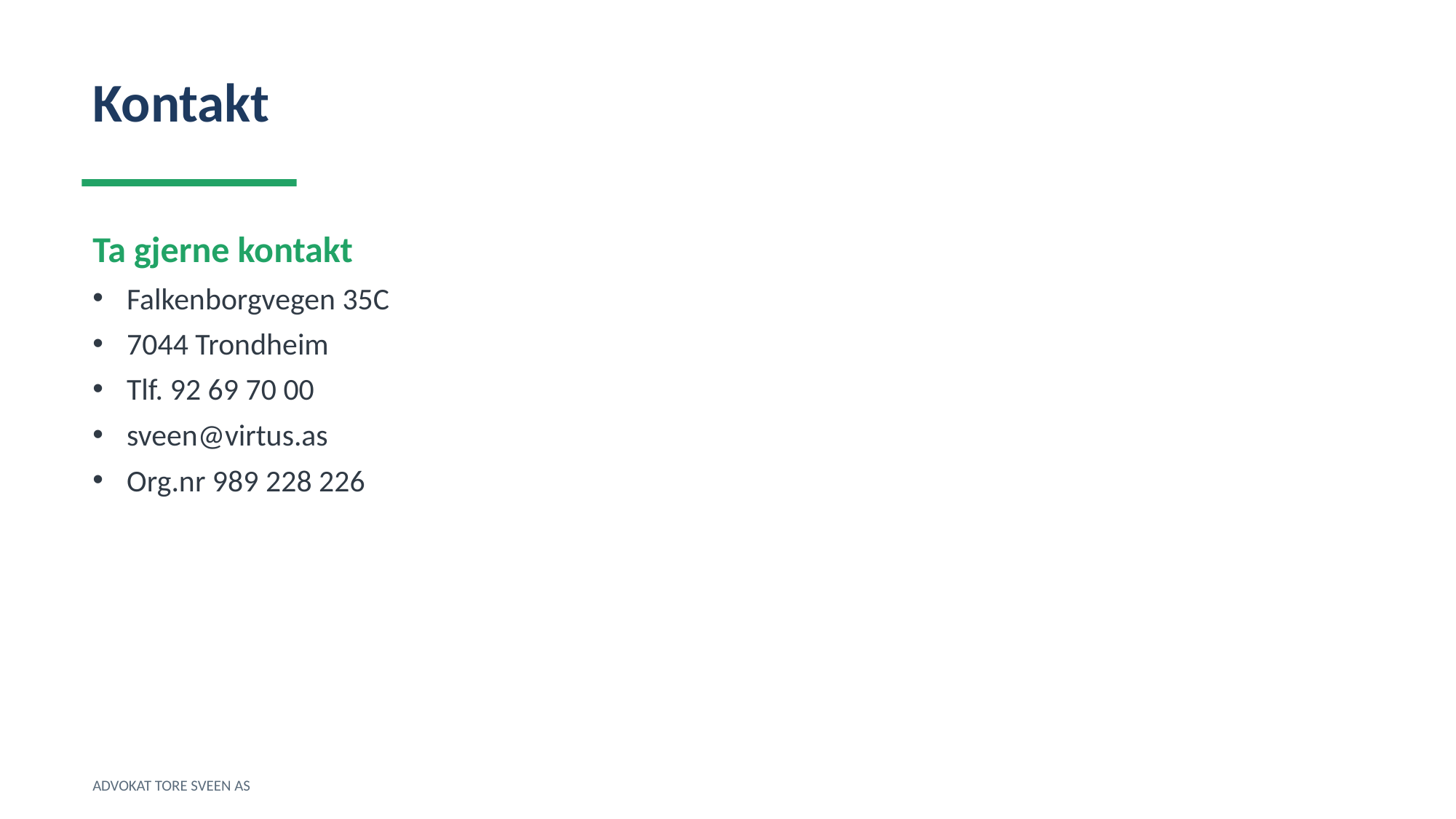

Kontakt

Ta gjerne kontakt
Falkenborgvegen 35C
7044 Trondheim
Tlf. 92 69 70 00
sveen@virtus.as
Org.nr 989 228 226
ADVOKAT TORE SVEEN AS